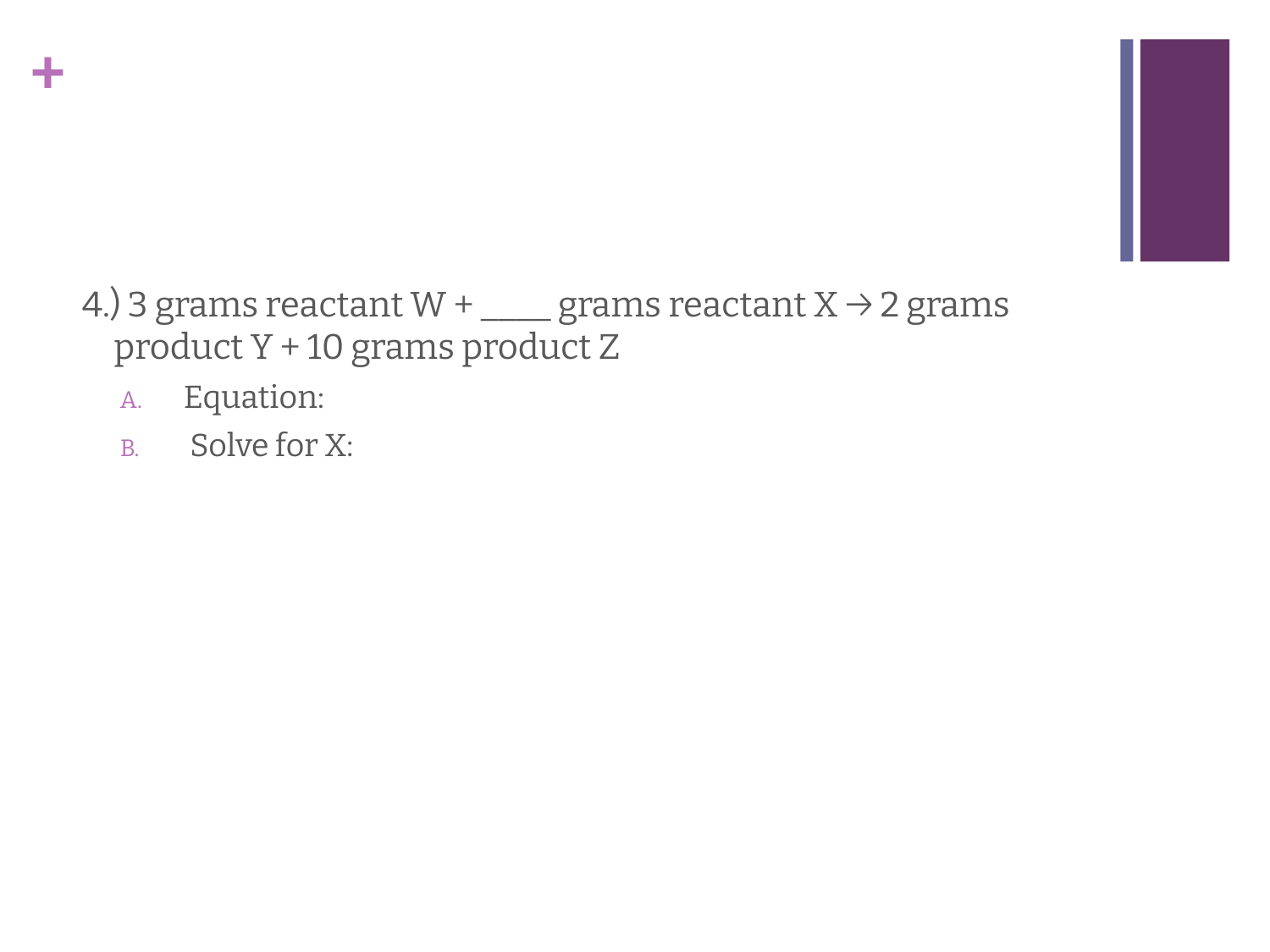

#
4.) 3 grams reactant W + ____ grams reactant X → 2 grams product Y + 10 grams product Z
Equation:
 Solve for X: